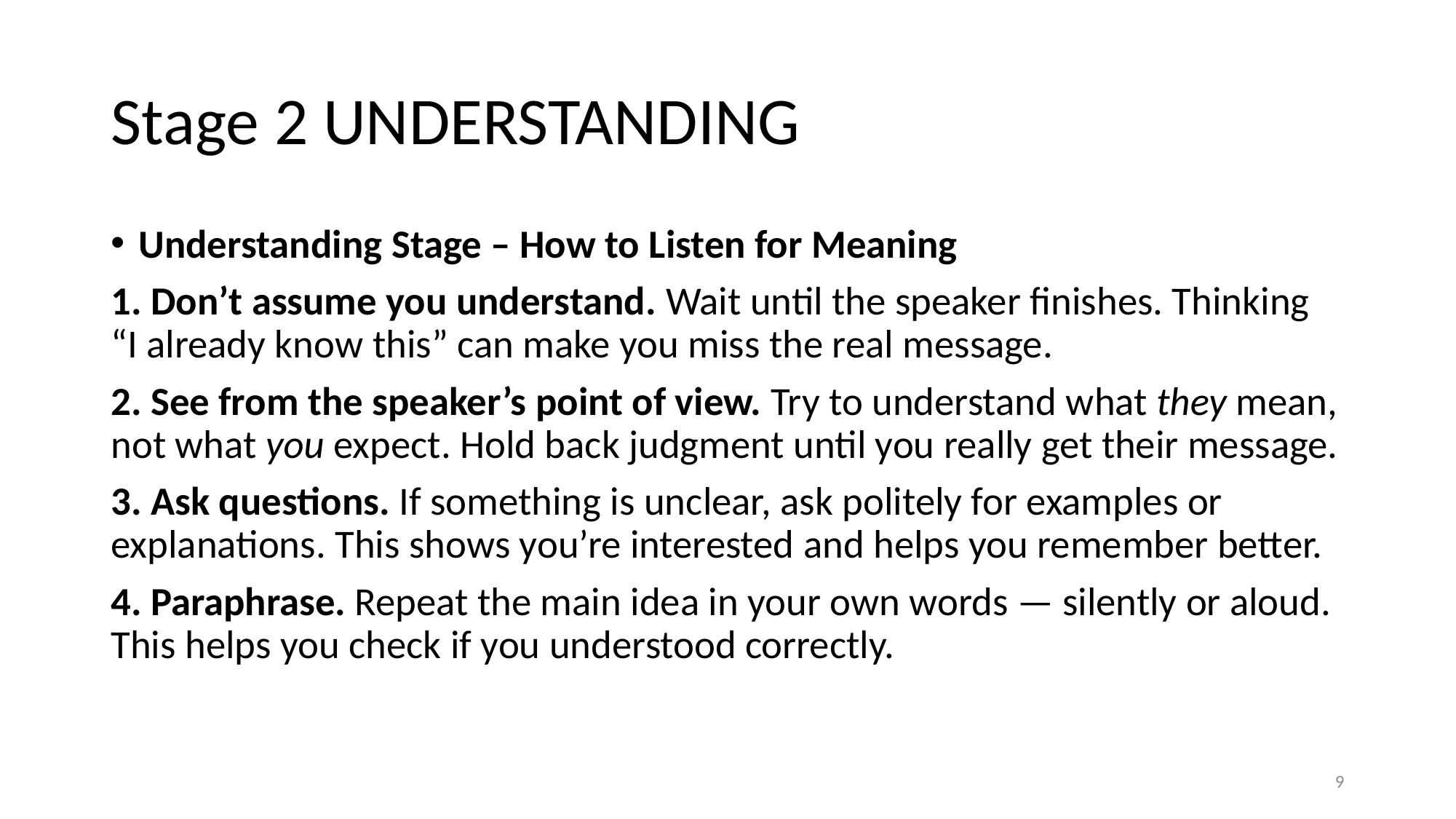

# Stage 2 UNDERSTANDING
Understanding Stage – How to Listen for Meaning
1. Don’t assume you understand. Wait until the speaker finishes. Thinking “I already know this” can make you miss the real message.
2. See from the speaker’s point of view. Try to understand what they mean, not what you expect. Hold back judgment until you really get their message.
3. Ask questions. If something is unclear, ask politely for examples or explanations. This shows you’re interested and helps you remember better.
4. Paraphrase. Repeat the main idea in your own words — silently or aloud. This helps you check if you understood correctly.

9